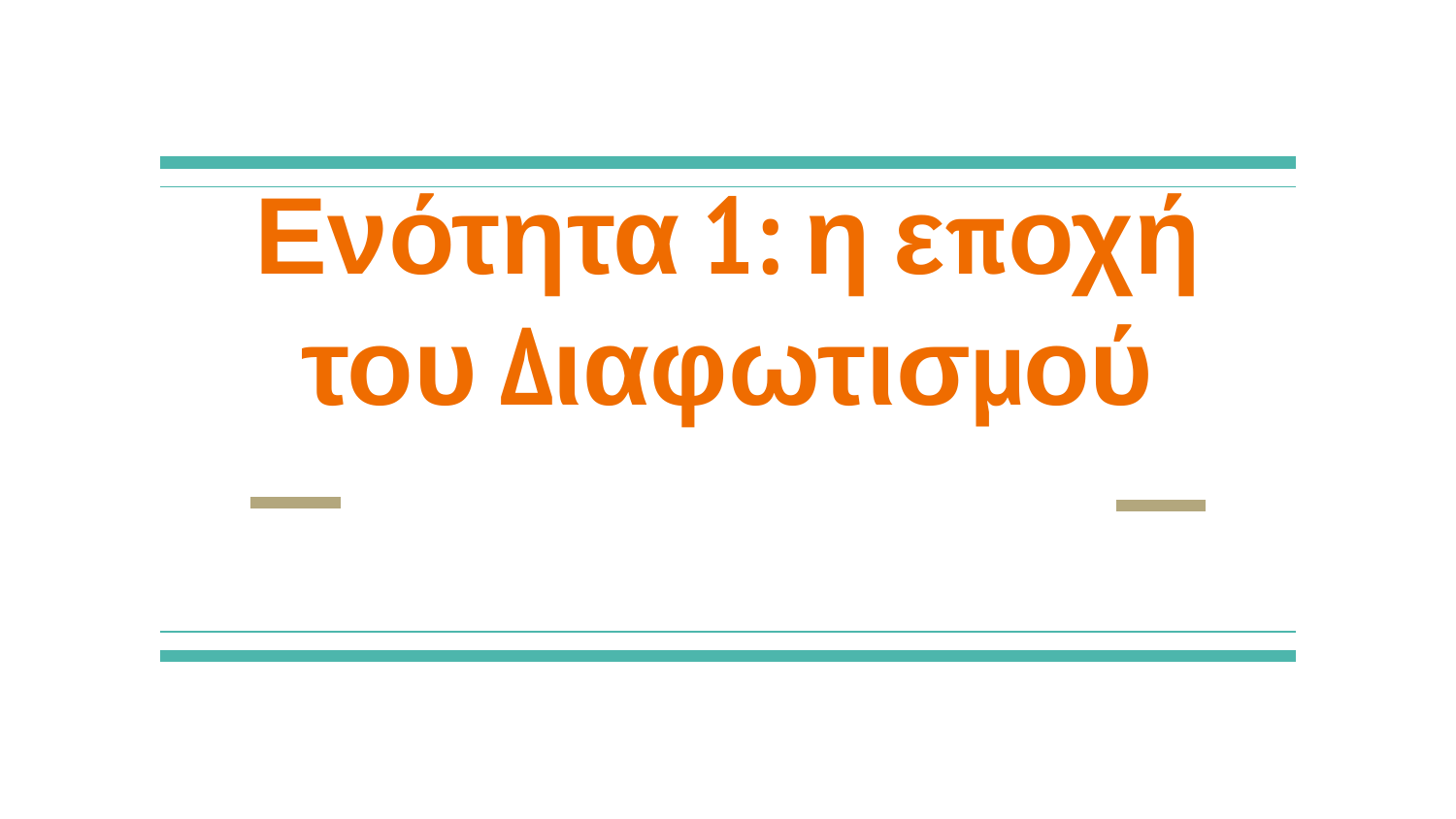

# Ενότητα 1: η εποχή του Διαφωτισμού